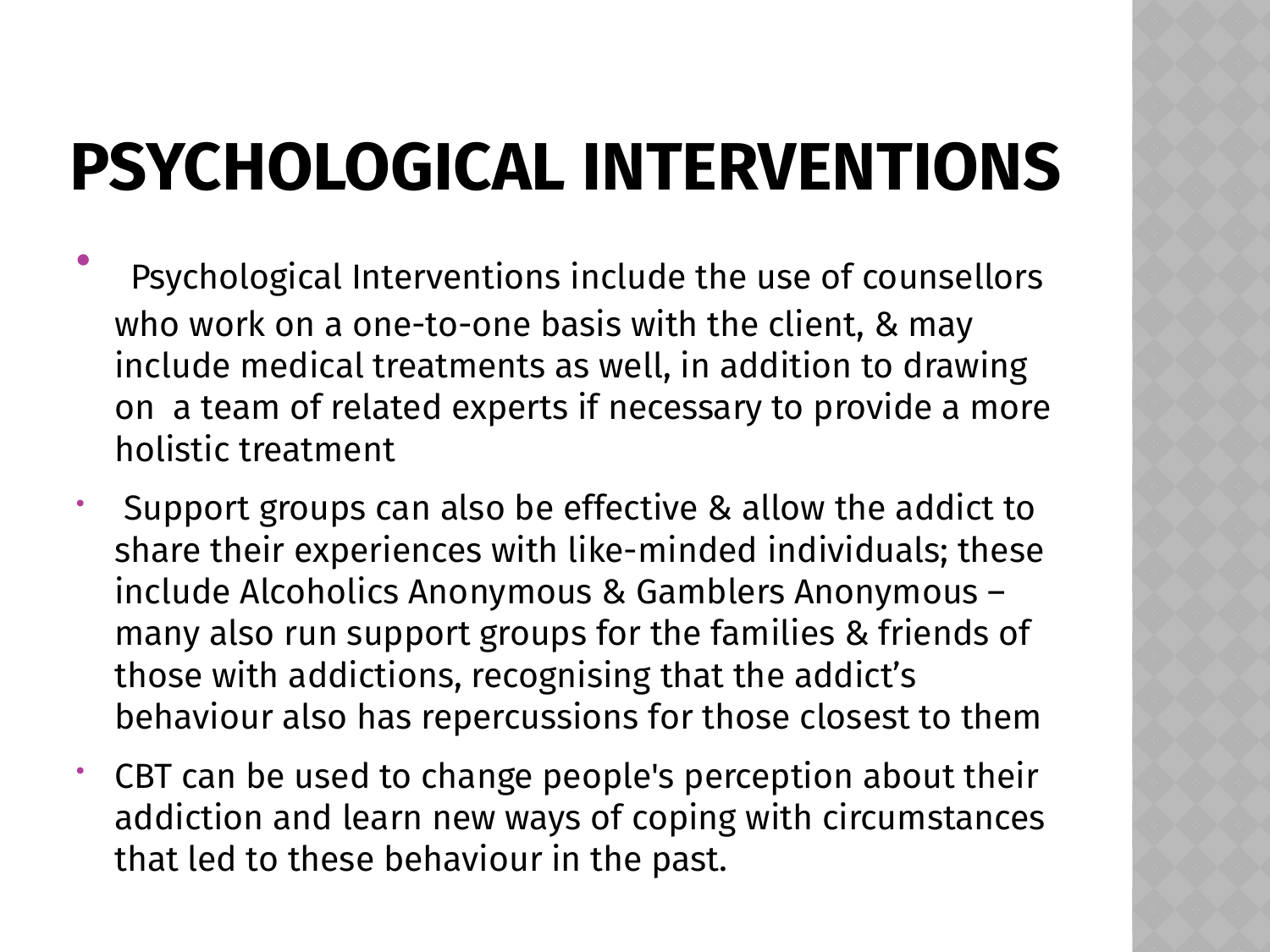

# Psychological interventions
 Psychological Interventions include the use of counsellors who work on a one-to-one basis with the client, & may include medical treatments as well, in addition to drawing on  a team of related experts if necessary to provide a more holistic treatment
 Support groups can also be effective & allow the addict to share their experiences with like-minded individuals; these include Alcoholics Anonymous & Gamblers Anonymous – many also run support groups for the families & friends of those with addictions, recognising that the addict’s behaviour also has repercussions for those closest to them
CBT can be used to change people's perception about their addiction and learn new ways of coping with circumstances that led to these behaviour in the past.